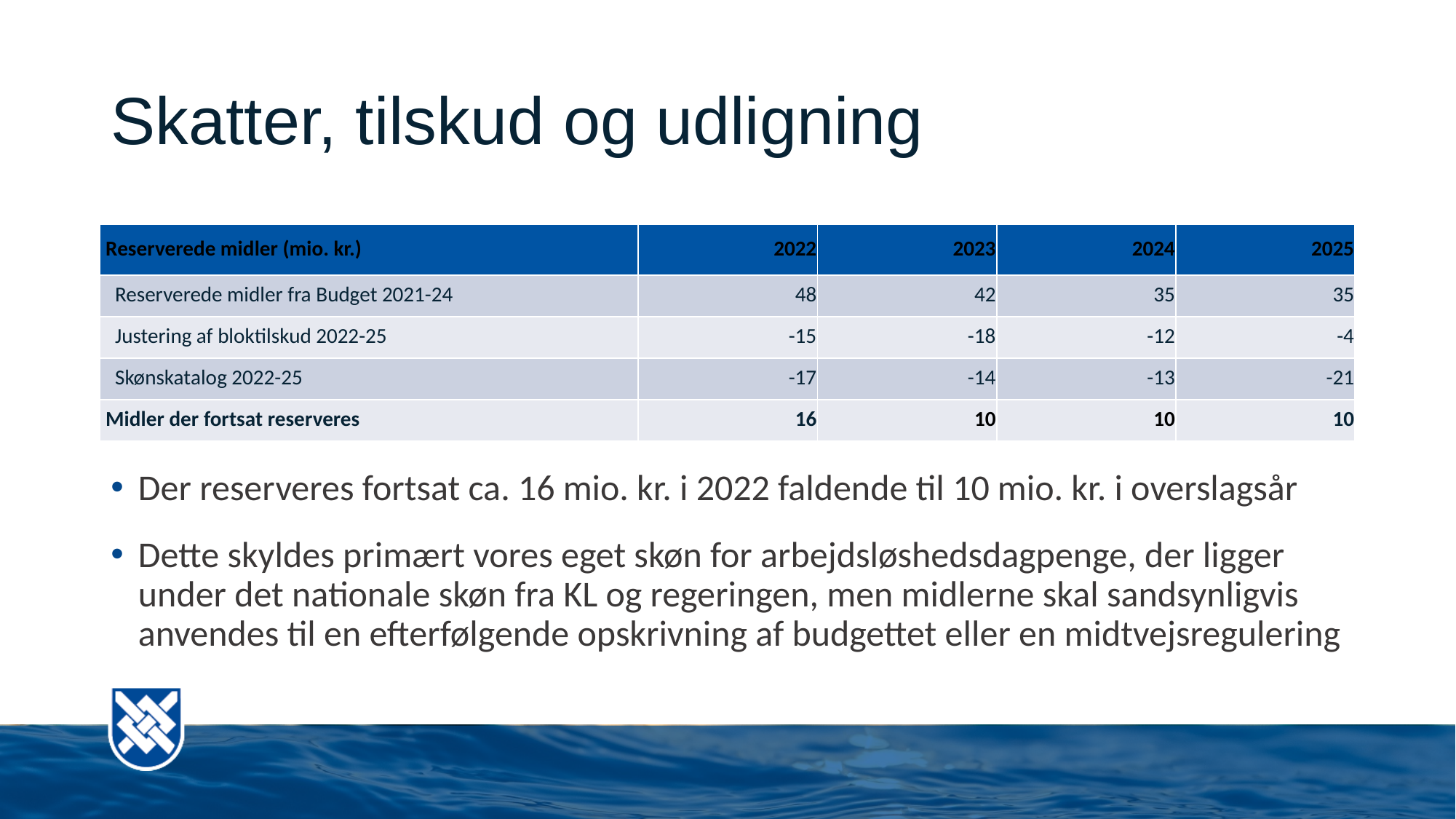

# Skatter, tilskud og udligning
| Reserverede midler (mio. kr.) | 2022 | 2023 | 2024 | 2025 |
| --- | --- | --- | --- | --- |
| Reserverede midler fra Budget 2021-24 | 48 | 42 | 35 | 35 |
| Justering af bloktilskud 2022-25 | -15 | -18 | -12 | -4 |
| Skønskatalog 2022-25 | -17 | -14 | -13 | -21 |
| Midler der fortsat reserveres | 16 | 10 | 10 | 10 |
Der reserveres fortsat ca. 16 mio. kr. i 2022 faldende til 10 mio. kr. i overslagsår
Dette skyldes primært vores eget skøn for arbejdsløshedsdagpenge, der ligger under det nationale skøn fra KL og regeringen, men midlerne skal sandsynligvis anvendes til en efterfølgende opskrivning af budgettet eller en midtvejsregulering